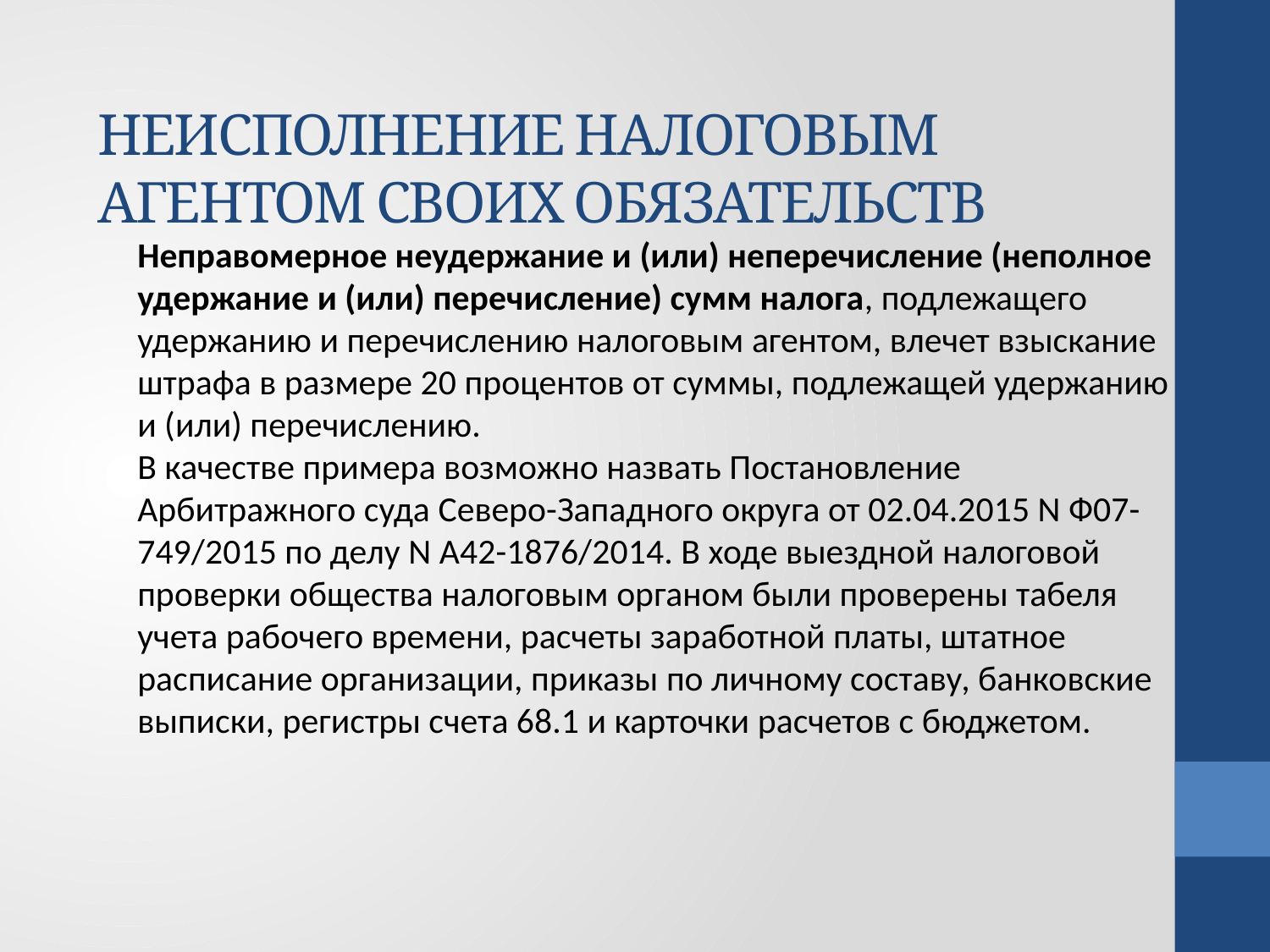

# НЕИСПОЛНЕНИЕ НАЛОГОВЫМ АГЕНТОМ СВОИХ ОБЯЗАТЕЛЬСТВ
Неправомерное неудержание и (или) неперечисление (неполное удержание и (или) перечисление) сумм налога, подлежащего удержанию и перечислению налоговым агентом, влечет взыскание штрафа в размере 20 процентов от суммы, подлежащей удержанию и (или) перечислению.
В качестве примера возможно назвать Постановление Арбитражного суда Северо-Западного округа от 02.04.2015 N Ф07-749/2015 по делу N А42-1876/2014. В ходе выездной налоговой проверки общества налоговым органом были проверены табеля учета рабочего времени, расчеты заработной платы, штатное расписание организации, приказы по личному составу, банковские выписки, регистры счета 68.1 и карточки расчетов с бюджетом.